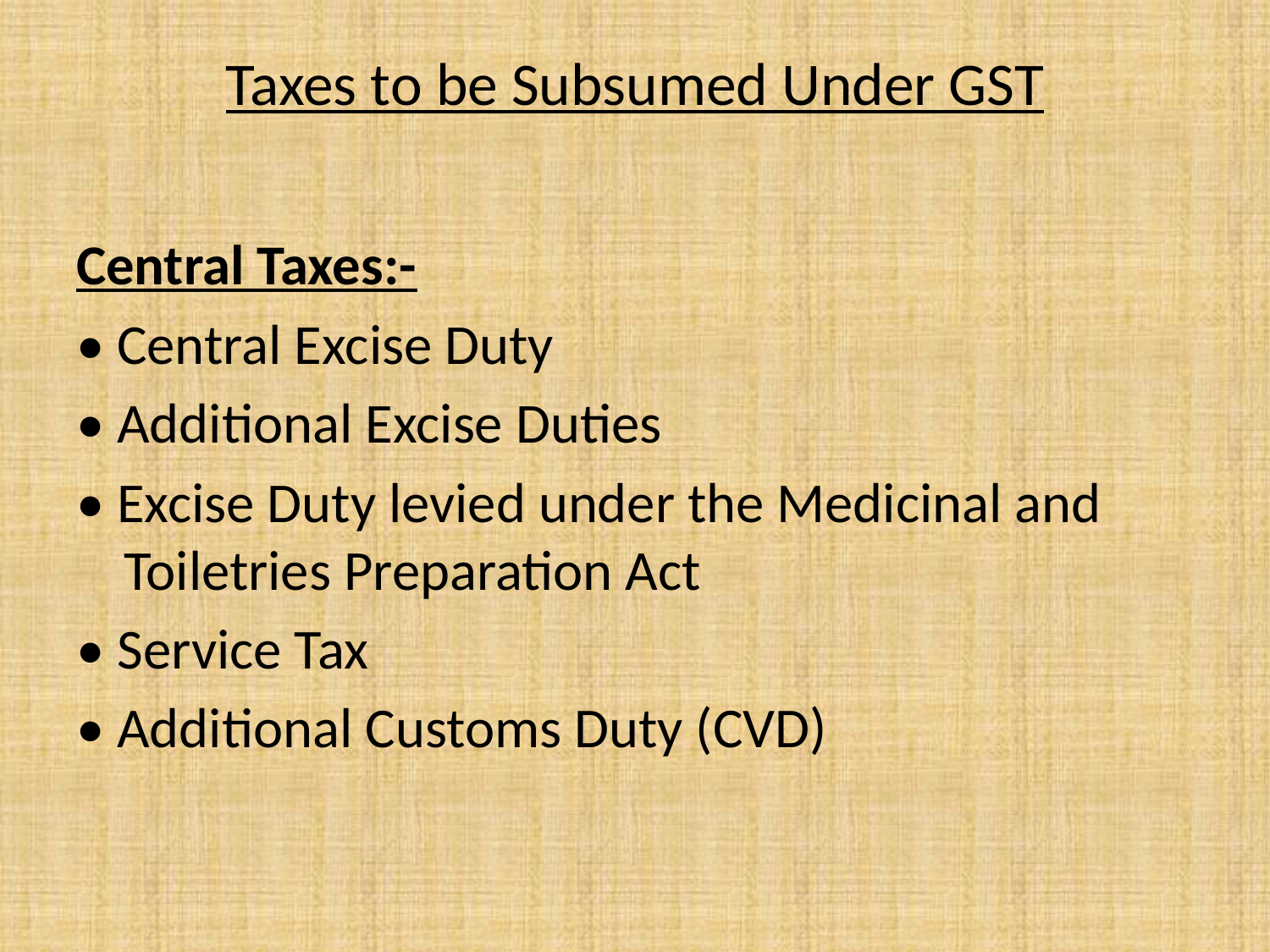

# Taxes to be Subsumed Under GST
Central Taxes:-
• Central Excise Duty
• Additional Excise Duties
• Excise Duty levied under the Medicinal and Toiletries Preparation Act
• Service Tax
• Additional Customs Duty (CVD)